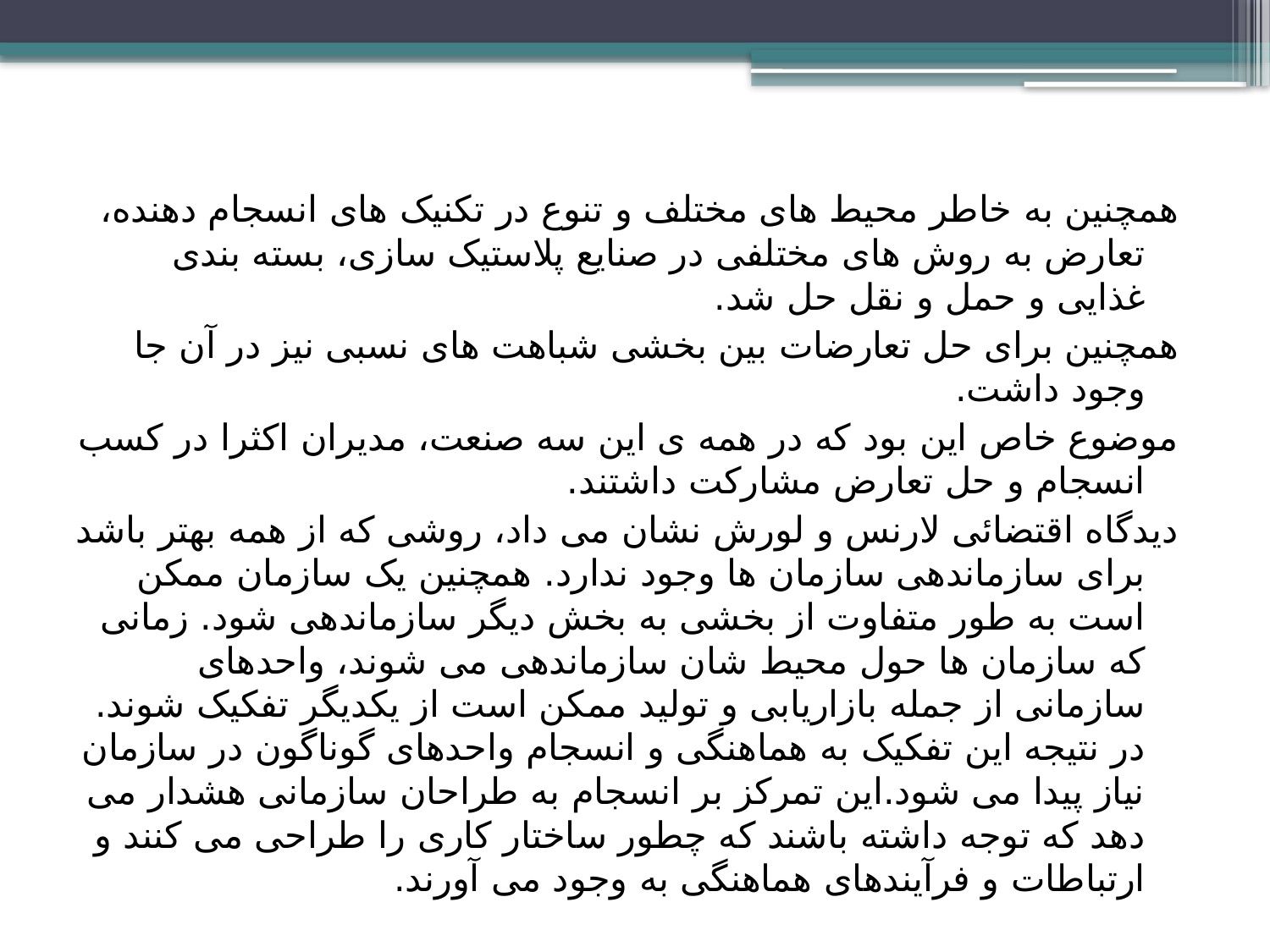

همچنین به خاطر محیط های مختلف و تنوع در تکنیک های انسجام دهنده، تعارض به روش های مختلفی در صنایع پلاستیک سازی، بسته بندی غذایی و حمل و نقل حل شد.
همچنین برای حل تعارضات بین بخشی شباهت های نسبی نیز در آن جا وجود داشت.
موضوع خاص این بود که در همه ی این سه صنعت، مدیران اکثرا در کسب انسجام و حل تعارض مشارکت داشتند.
دیدگاه اقتضائی لارنس و لورش نشان می داد، روشی که از همه بهتر باشد برای سازماندهی سازمان ها وجود ندارد. همچنین یک سازمان ممکن است به طور متفاوت از بخشی به بخش دیگر سازماندهی شود. زمانی که سازمان ها حول محیط شان سازماندهی می شوند، واحدهای سازمانی از جمله بازاریابی و تولید ممکن است از یکدیگر تفکیک شوند. در نتیجه این تفکیک به هماهنگی و انسجام واحدهای گوناگون در سازمان نیاز پیدا می شود.این تمرکز بر انسجام به طراحان سازمانی هشدار می دهد که توجه داشته باشند که چطور ساختار کاری را طراحی می کنند و ارتباطات و فرآیندهای هماهنگی به وجود می آورند.